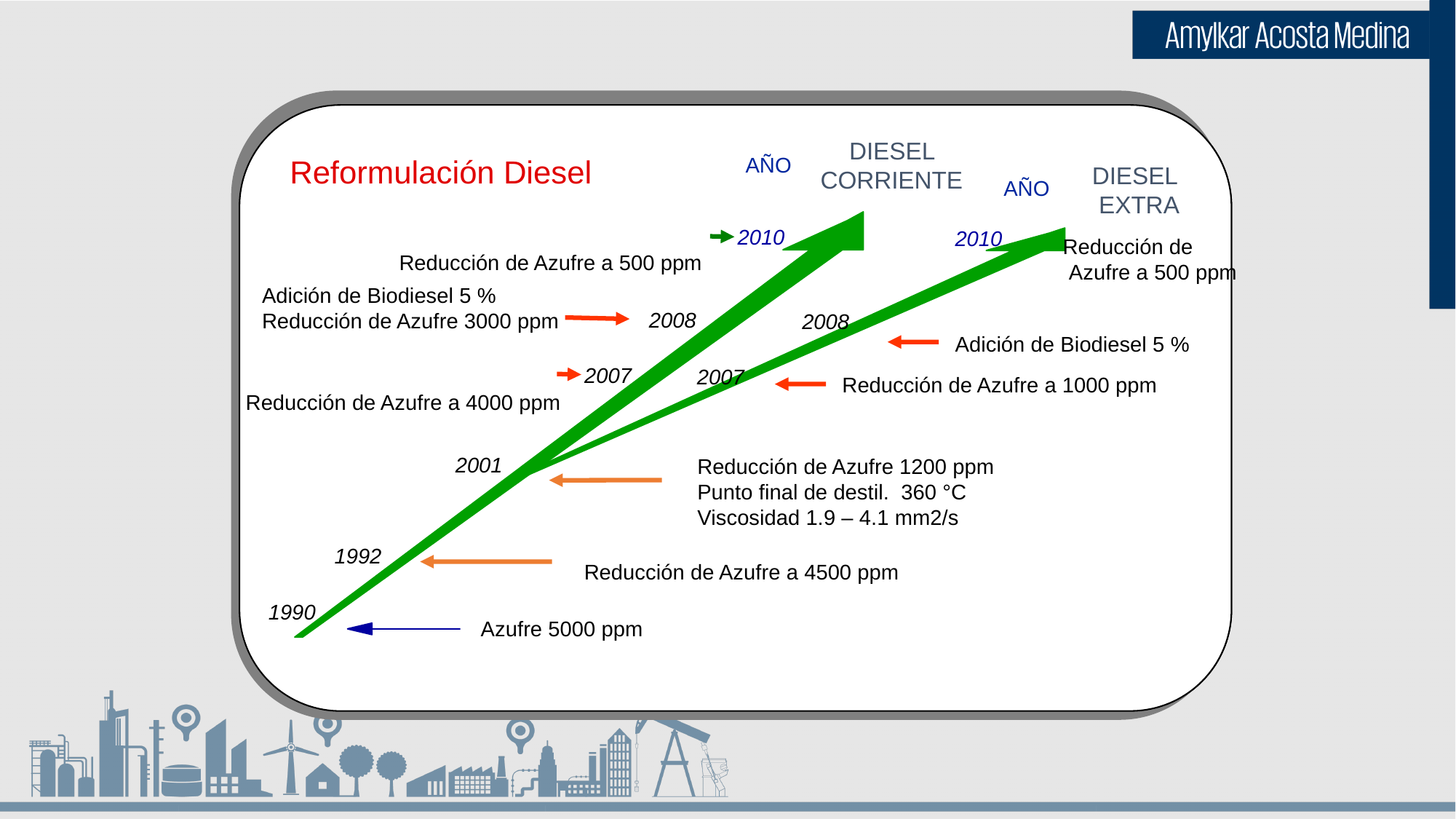

DIESEL
CORRIENTE
Reformulación Diesel
AÑO
DIESEL
 EXTRA
AÑO

Reducción de Azufre a 500 ppm
2010
2010

Reducción de
 Azufre a 500 ppm

Adición de Biodiesel 5 %
Reducción de Azufre 3000 ppm

2008
2008

Adición de Biodiesel 5 %

2007

Reducción de Azufre a 4000 ppm
2007
Reducción de Azufre a 1000 ppm

2001
Reducción de Azufre 1200 ppm
Punto final de destil.  360 °C
Viscosidad 1.9 – 4.1 mm2/s

1992

Reducción de Azufre a 4500 ppm

1990

Azufre 5000 ppm